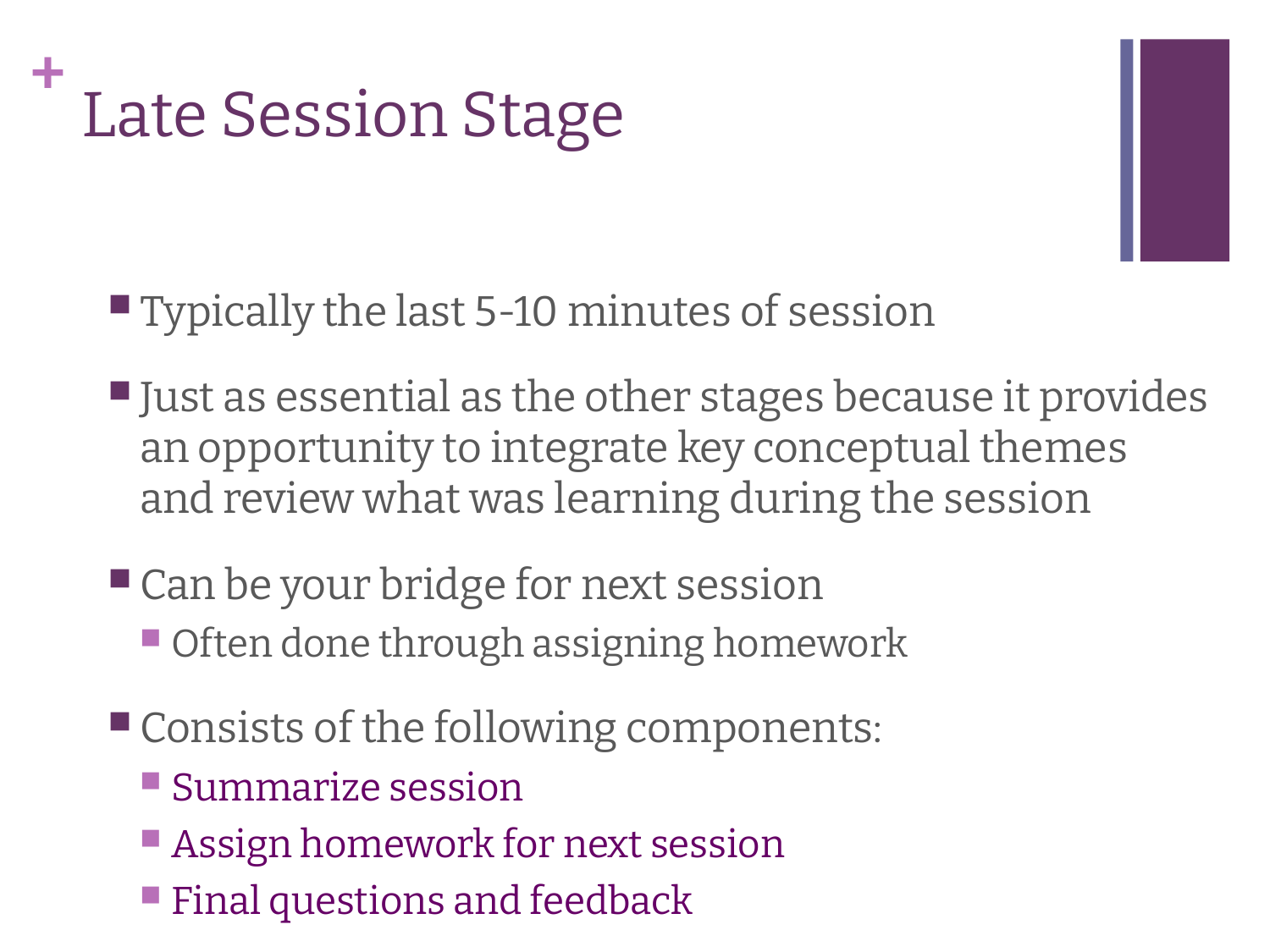

# Late Session Stage
Typically the last 5-10 minutes of session
Just as essential as the other stages because it provides an opportunity to integrate key conceptual themes and review what was learning during the session
Can be your bridge for next session
Often done through assigning homework
Consists of the following components:
Summarize session
Assign homework for next session
Final questions and feedback